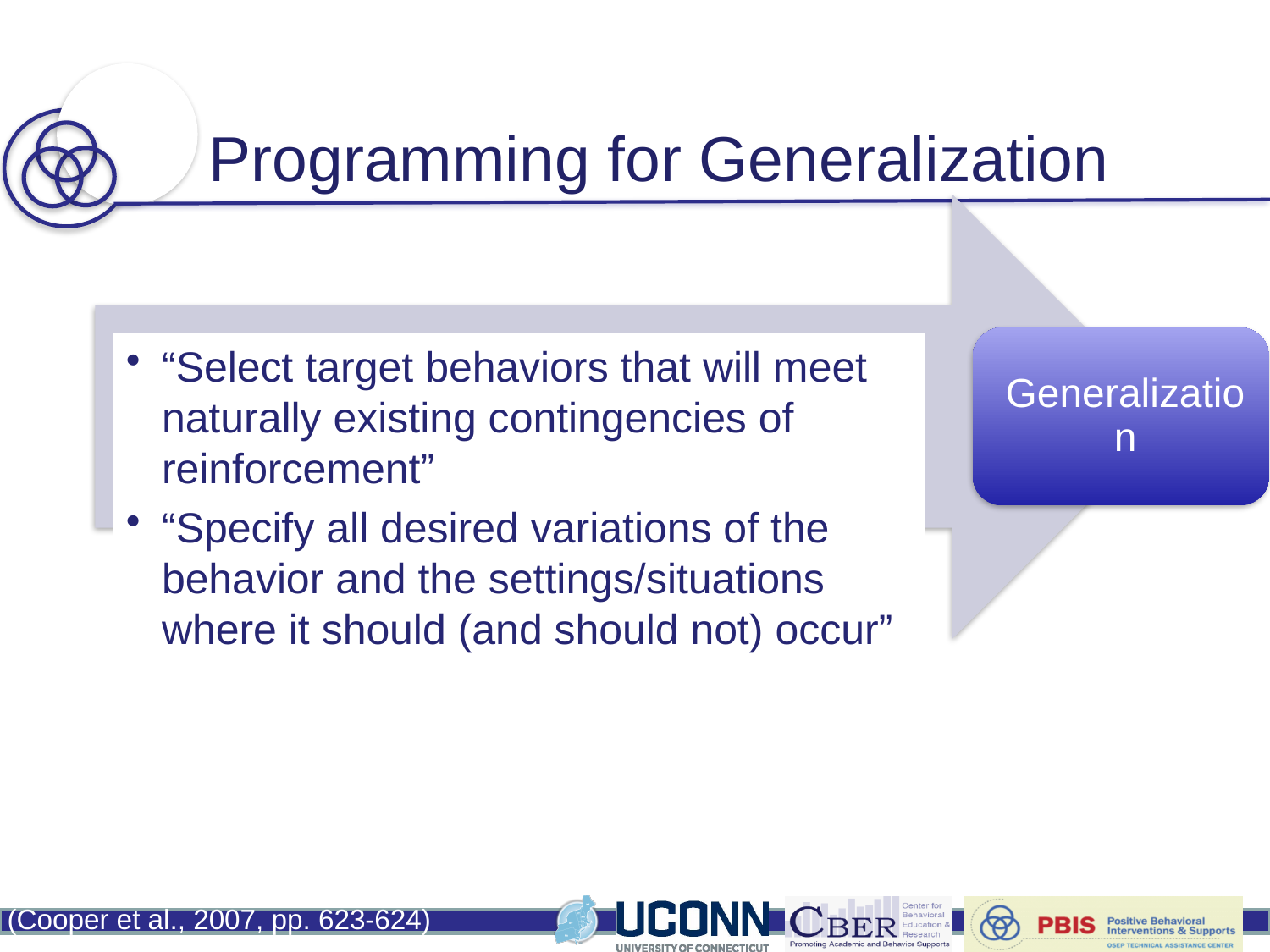

Programming for Generalization

Generalization
“Select target behaviors that will meet naturally existing contingencies of reinforcement”
“Specify all desired variations of the behavior and the settings/situations where it should (and should not) occur”
(Cooper et al., 2007, pp. 623-624)